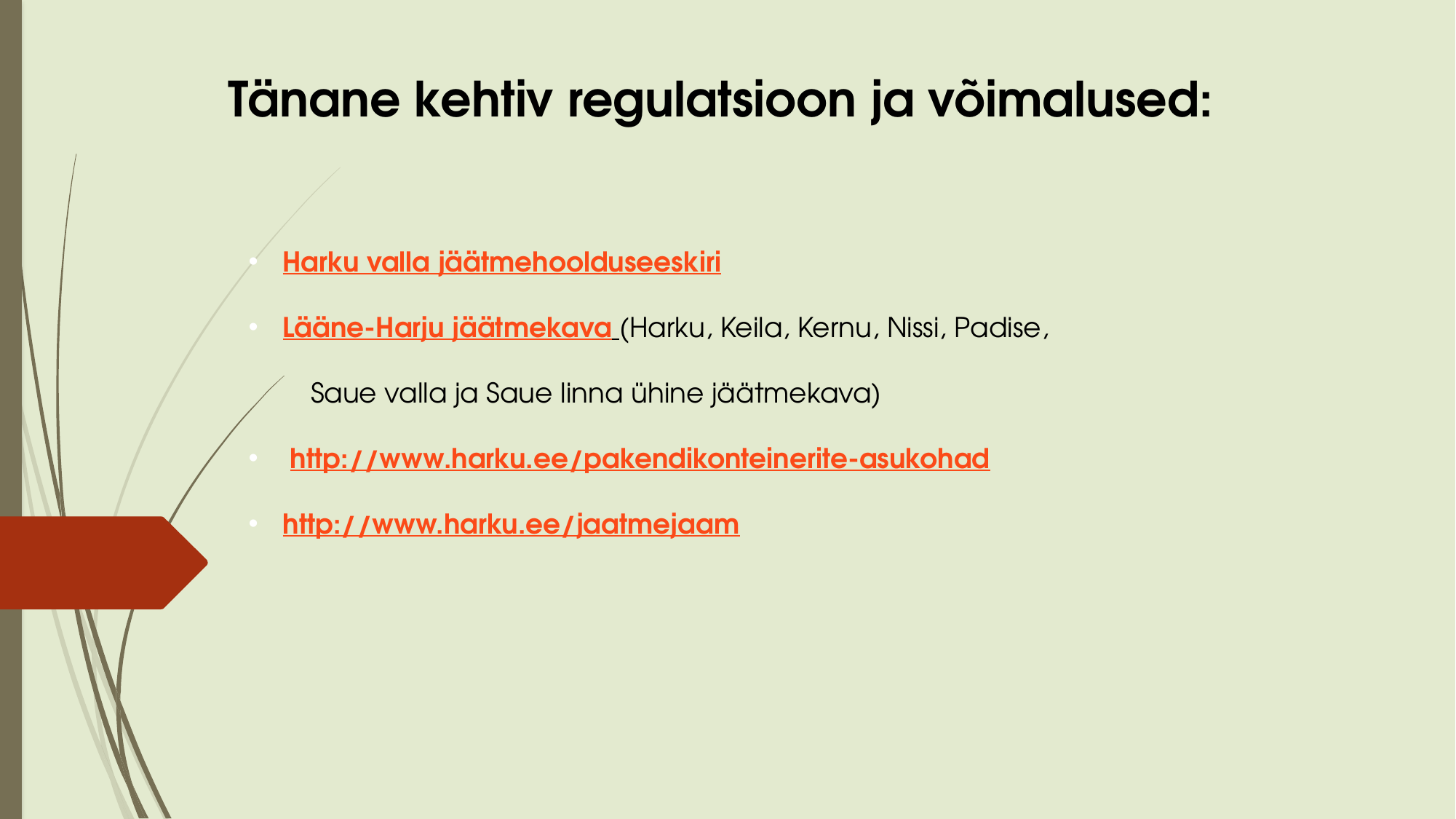

Tänane kehtiv regulatsioon ja võimalused:
Harku valla jäätmehoolduseeskiri
Lääne-Harju jäätmekava (Harku, Keila, Kernu, Nissi, Padise,
 Saue valla ja Saue linna ühine jäätmekava)
 http://www.harku.ee/pakendikonteinerite-asukohad
http://www.harku.ee/jaatmejaam